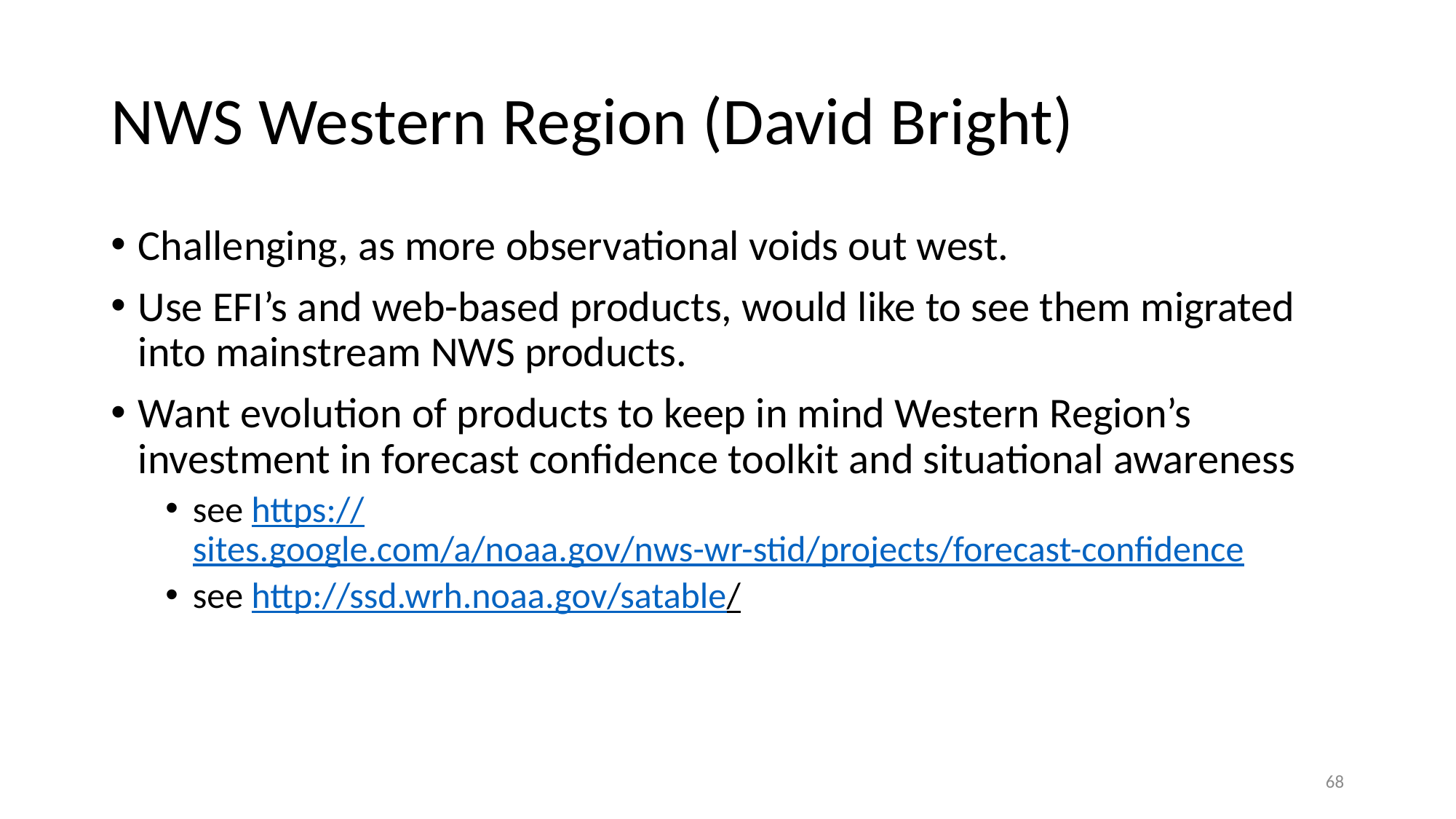

# NWS Western Region (David Bright)
Challenging, as more observational voids out west.
Use EFI’s and web-based products, would like to see them migrated into mainstream NWS products.
Want evolution of products to keep in mind Western Region’s investment in forecast confidence toolkit and situational awareness
see https://sites.google.com/a/noaa.gov/nws-wr-stid/projects/forecast-confidence
see http://ssd.wrh.noaa.gov/satable/
68